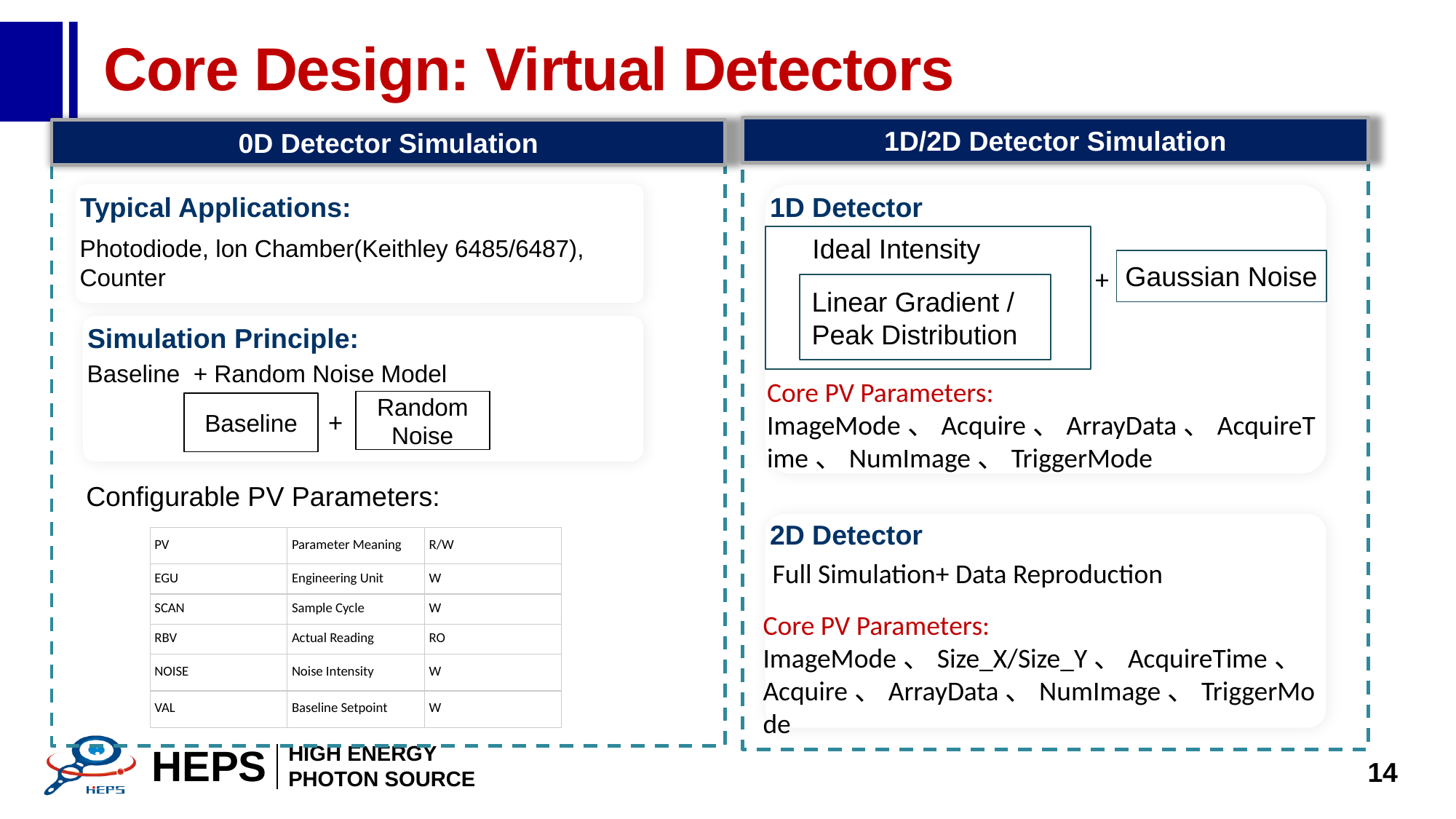

# Core Design: Virtual Detectors
1D/2D Detector Simulation
0D Detector Simulation

Typical Applications:

1D Detector

Ideal Intensity
Photodiode, lon Chamber(Keithley 6485/6487), Counter

Gaussian Noise
+

Linear Gradient /
Peak Distribution
Simulation Principle:

Baseline  + Random Noise Model
Core PV Parameters:
ImageMode、Acquire、ArrayData、AcquireTime、NumImage、TriggerMode
Random Noise
Baseline
+
Configurable PV Parameters:
2D Detector

| PV | Parameter Meaning | R/W |
| --- | --- | --- |
| EGU | Engineering Unit | W |
| SCAN | Sample Cycle | W |
| RBV | Actual Reading | RO |
| NOISE | Noise Intensity | W |
| VAL | Baseline Setpoint | W |
Full Simulation+ Data Reproduction
Core PV Parameters:
ImageMode、Size_X/Size_Y、AcquireTime、Acquire、ArrayData、NumImage、TriggerMode